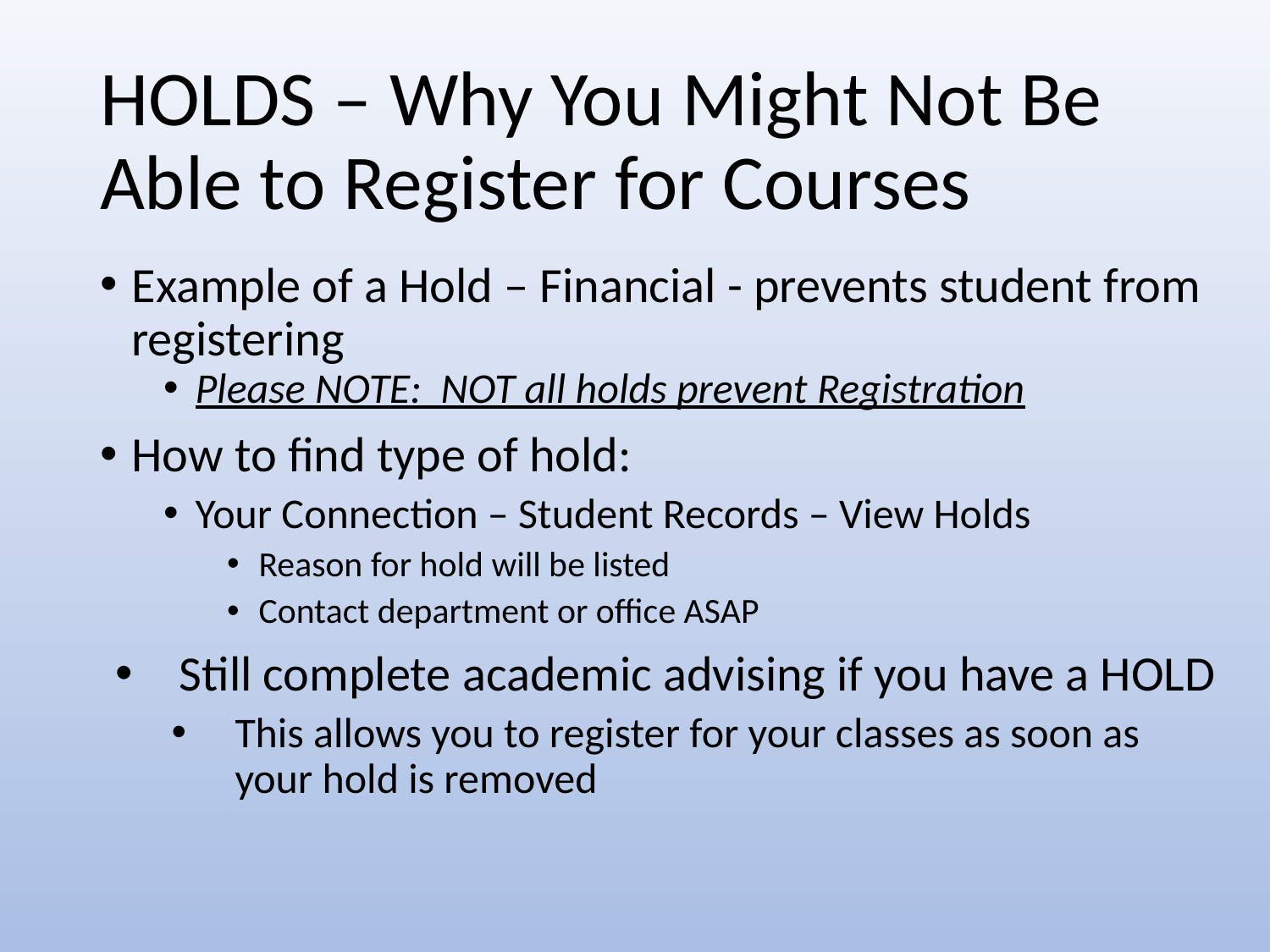

# HOLDS – Why You Might Not Be Able to Register for Courses
Example of a Hold – Financial - prevents student from registering
Please NOTE:  NOT all holds prevent Registration
How to find type of hold:
Your Connection – Student Records – View Holds
Reason for hold will be listed
Contact department or office ASAP
Still complete academic advising if you have a HOLD
This allows you to register for your classes as soon as your hold is removed